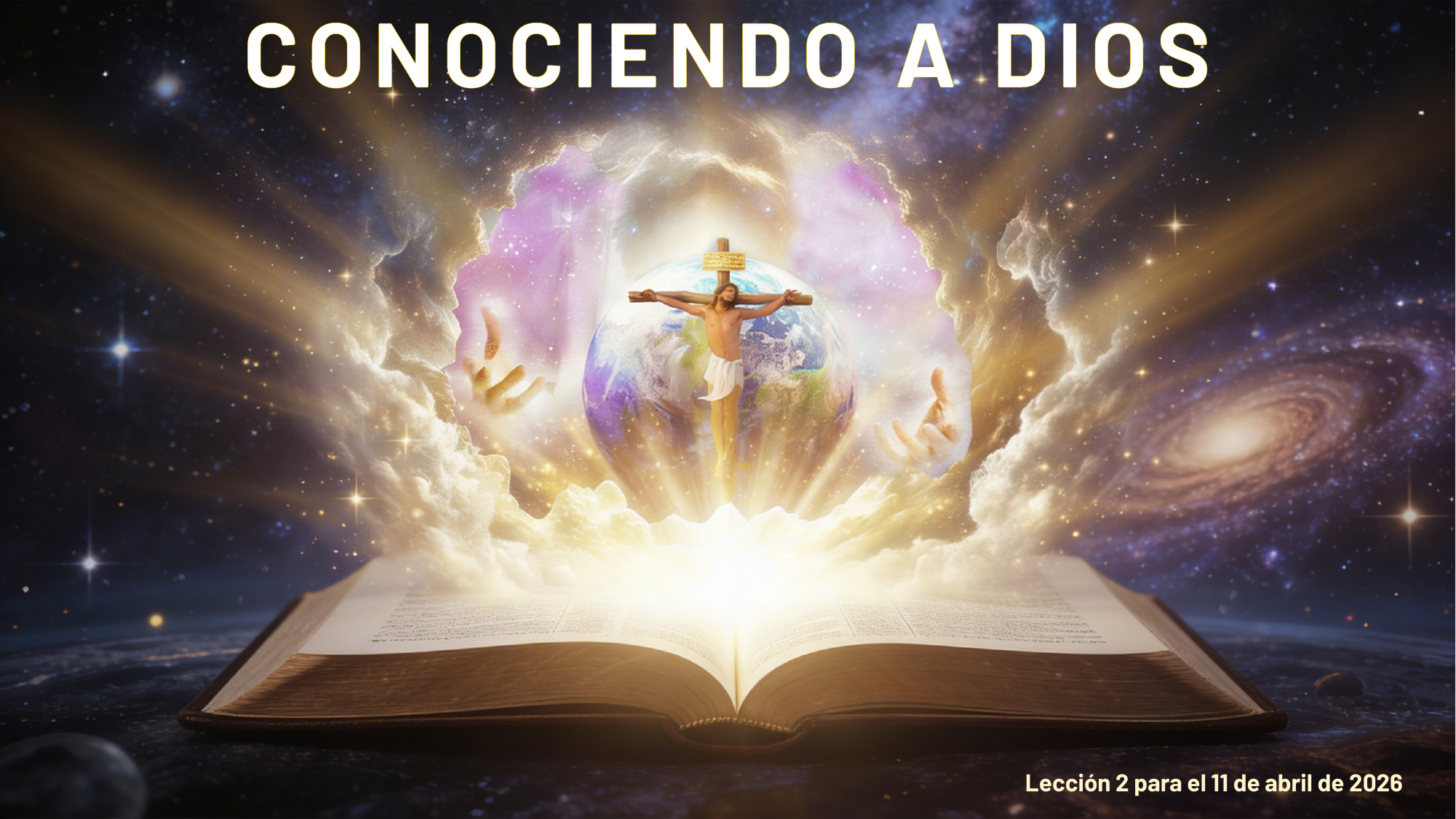

CONOCIENDO A DIOS
Lección 2 para el 11 de abril de 2026